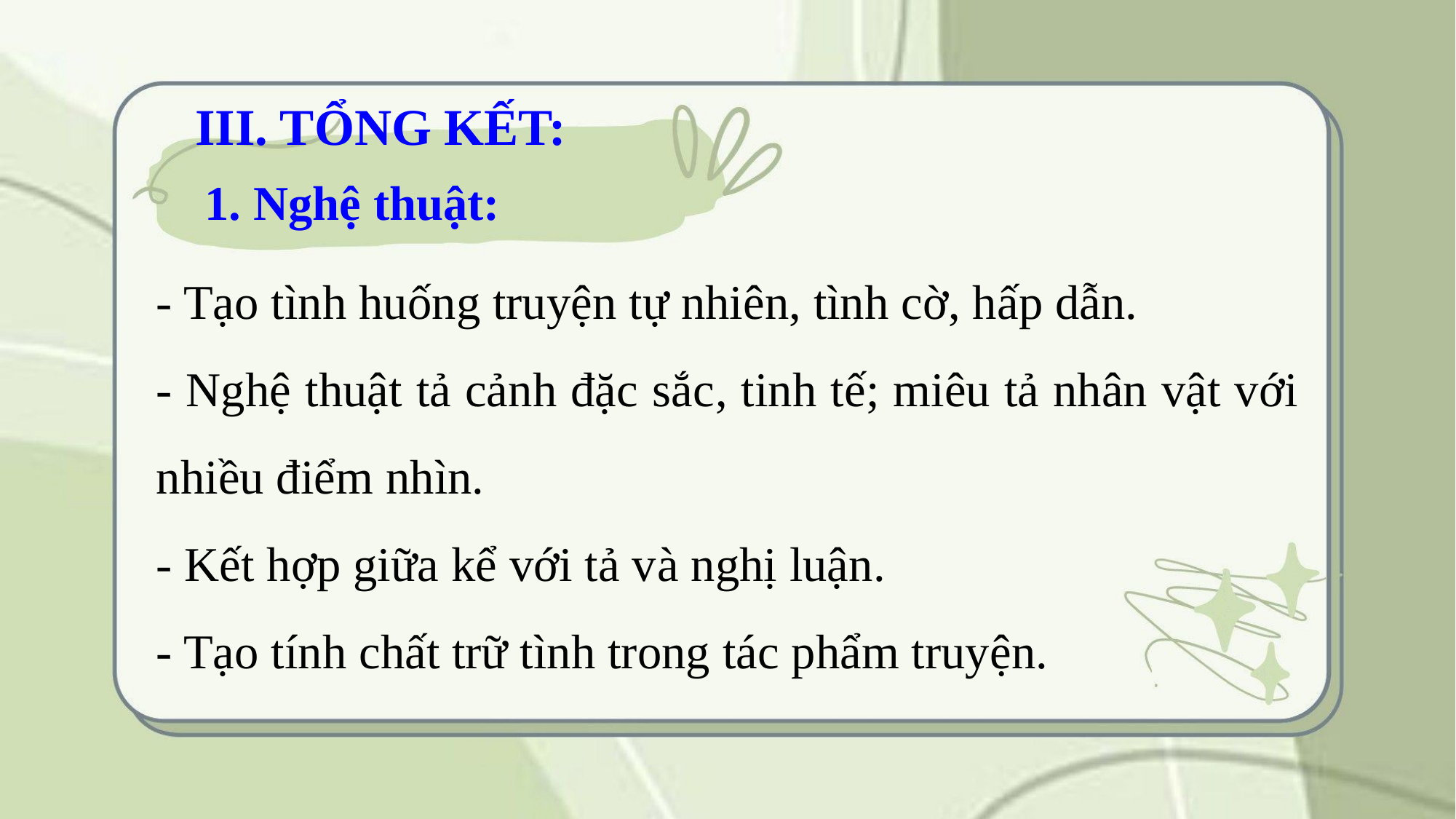

III. TỔNG KẾT:
 1. Nghệ thuật:
- Tạo tình huống truyện tự nhiên, tình cờ, hấp dẫn.
- Nghệ thuật tả cảnh đặc sắc, tinh tế; miêu tả nhân vật với nhiều điểm nhìn.
- Kết hợp giữa kể với tả và nghị luận.
- Tạo tính chất trữ tình trong tác phẩm truyện.